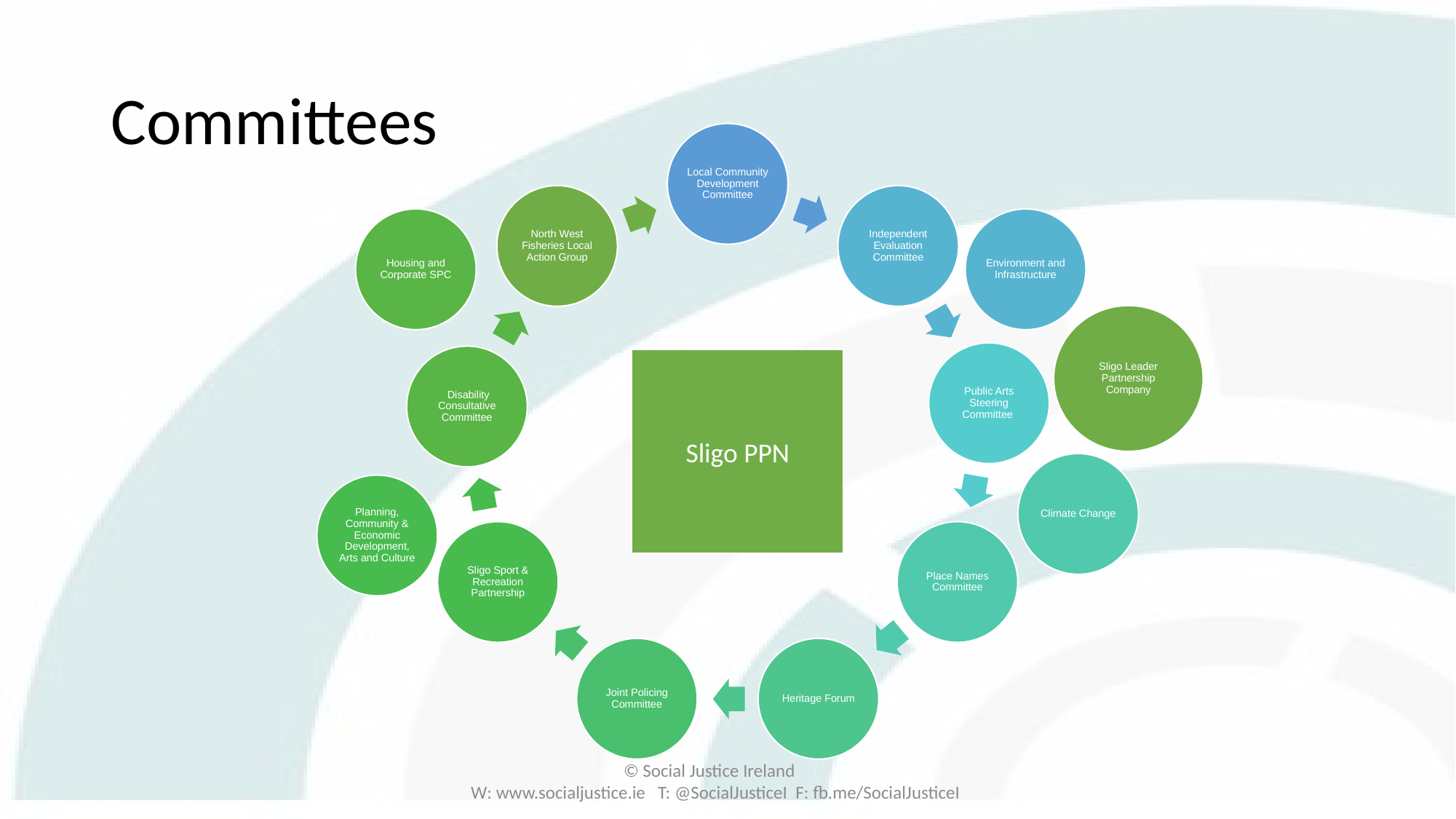

# Committees

Local Community Development Committee
North West Fisheries Local Action Group
Independent Evaluation Committee

Housing and Corporate SPC
Environment and Infrastructure

Public Arts Steering Committee
 Disability Consultative Committee
Climate Change

Planning, Community & Economic Development, Arts and Culture
Sligo Sport & Recreation Partnership
Place Names Committee

Joint Policing Committee
Heritage Forum

Sligo Leader Partnership Company
Sligo PPN
© Social Justice Ireland
W: www.socialjustice.ie   T: @SocialJusticeI  F: fb.me/SocialJusticeI